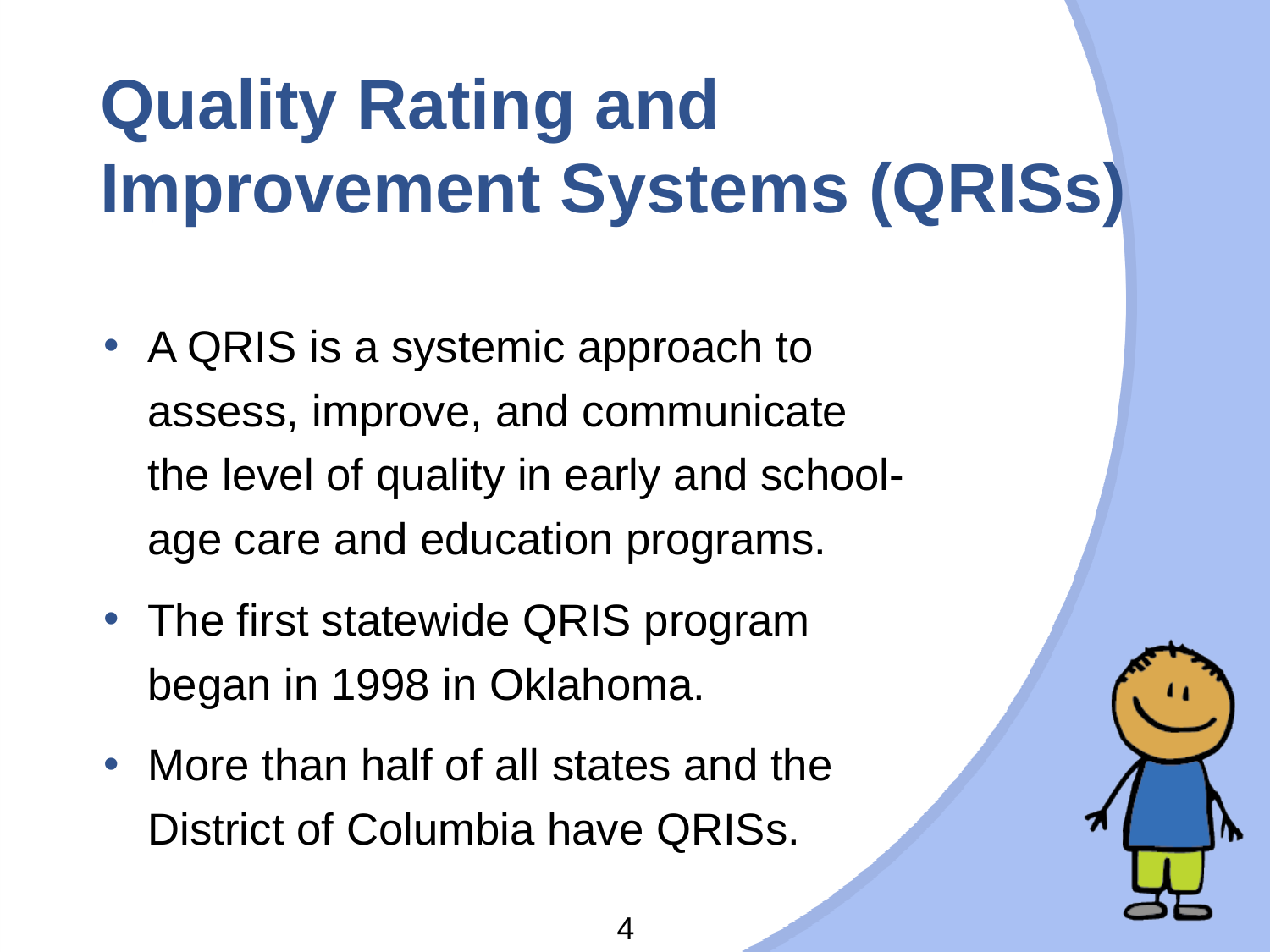

# Quality Rating and Improvement Systems (QRISs)
A QRIS is a systemic approach to assess, improve, and communicate the level of quality in early and school-age care and education programs.
The first statewide QRIS program began in 1998 in Oklahoma.
More than half of all states and the District of Columbia have QRISs.
4